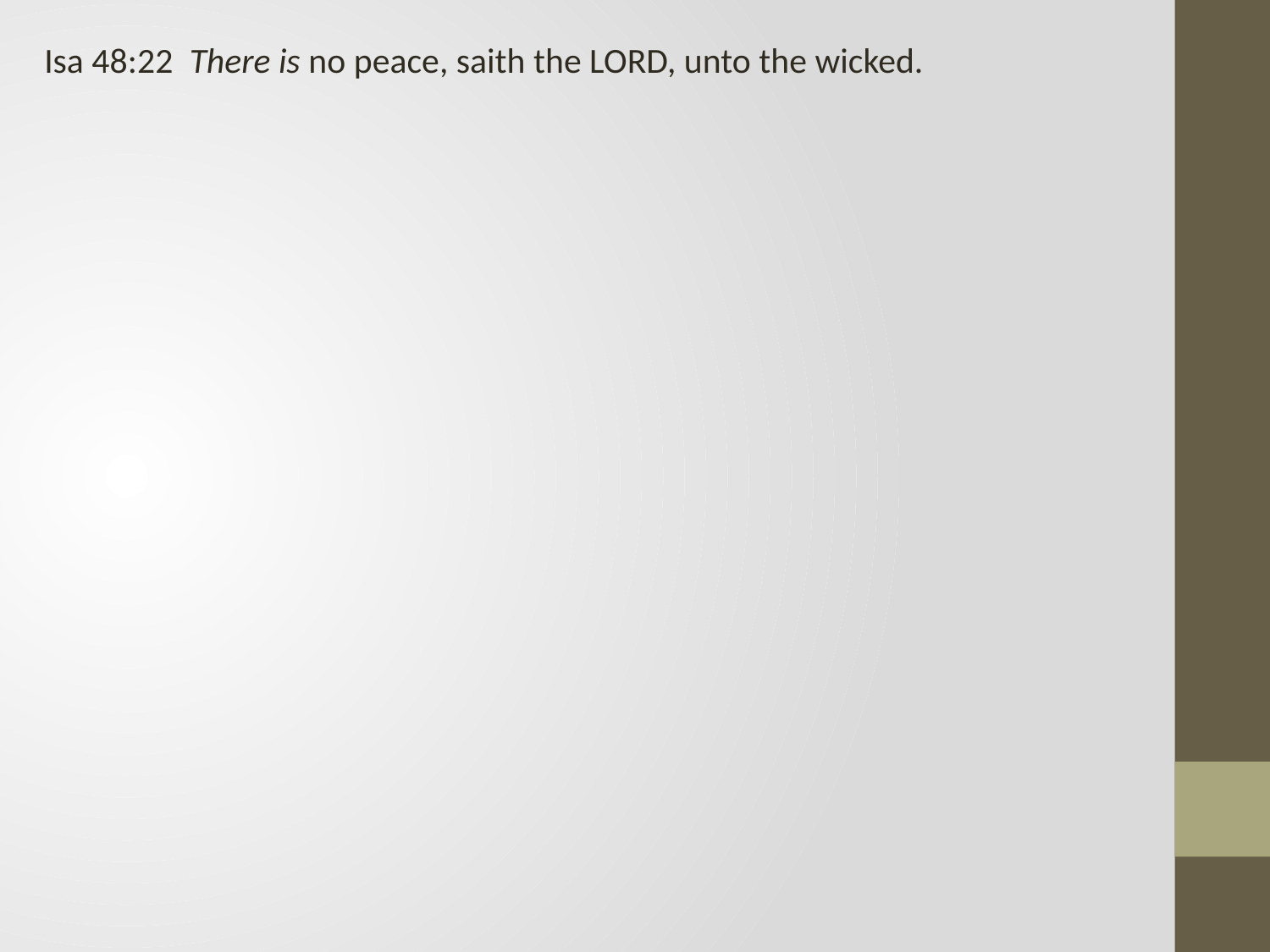

Isa 48:22  There is no peace, saith the LORD, unto the wicked.